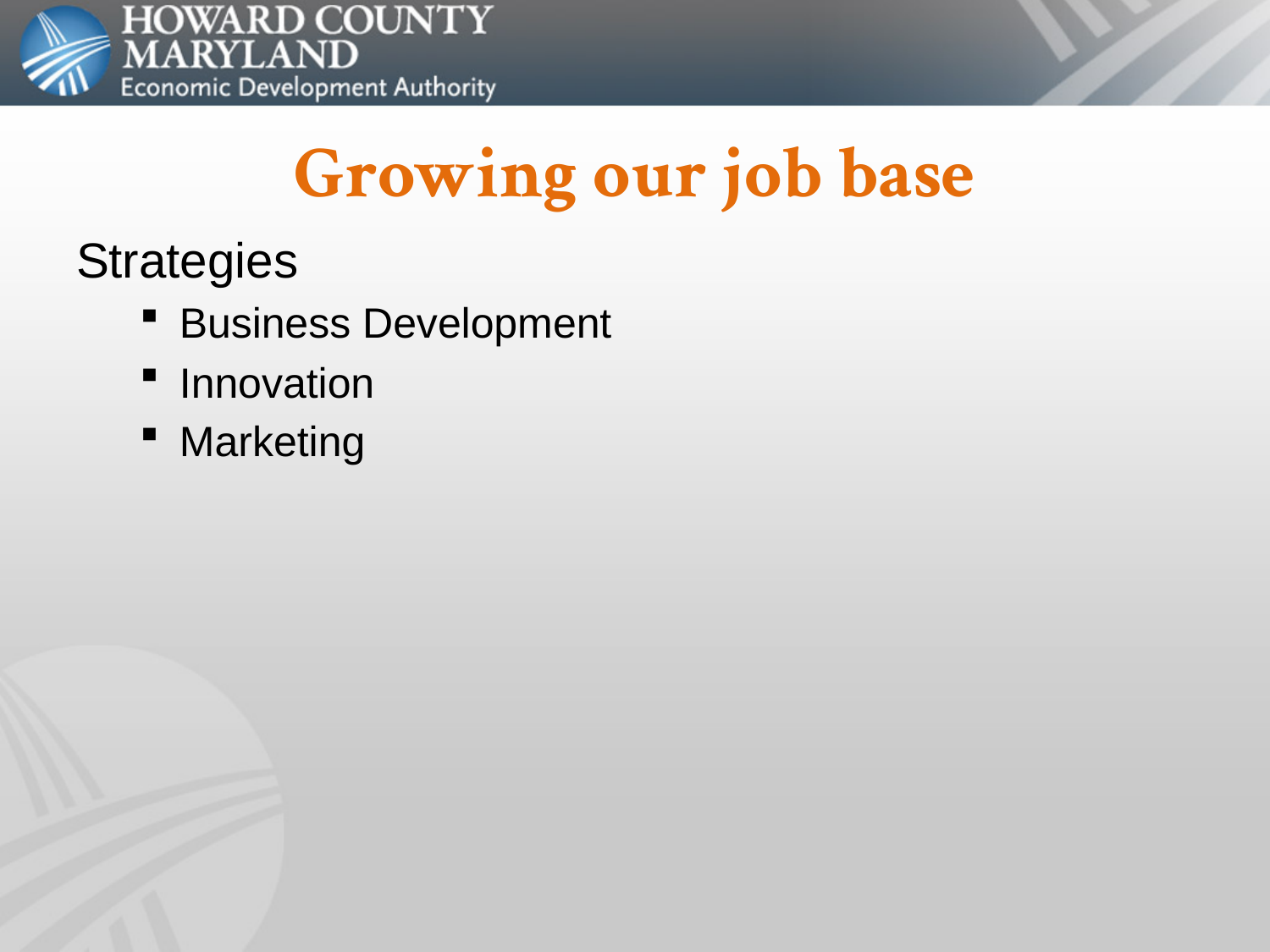

# Growing our job base
Strategies
Business Development
Innovation
Marketing